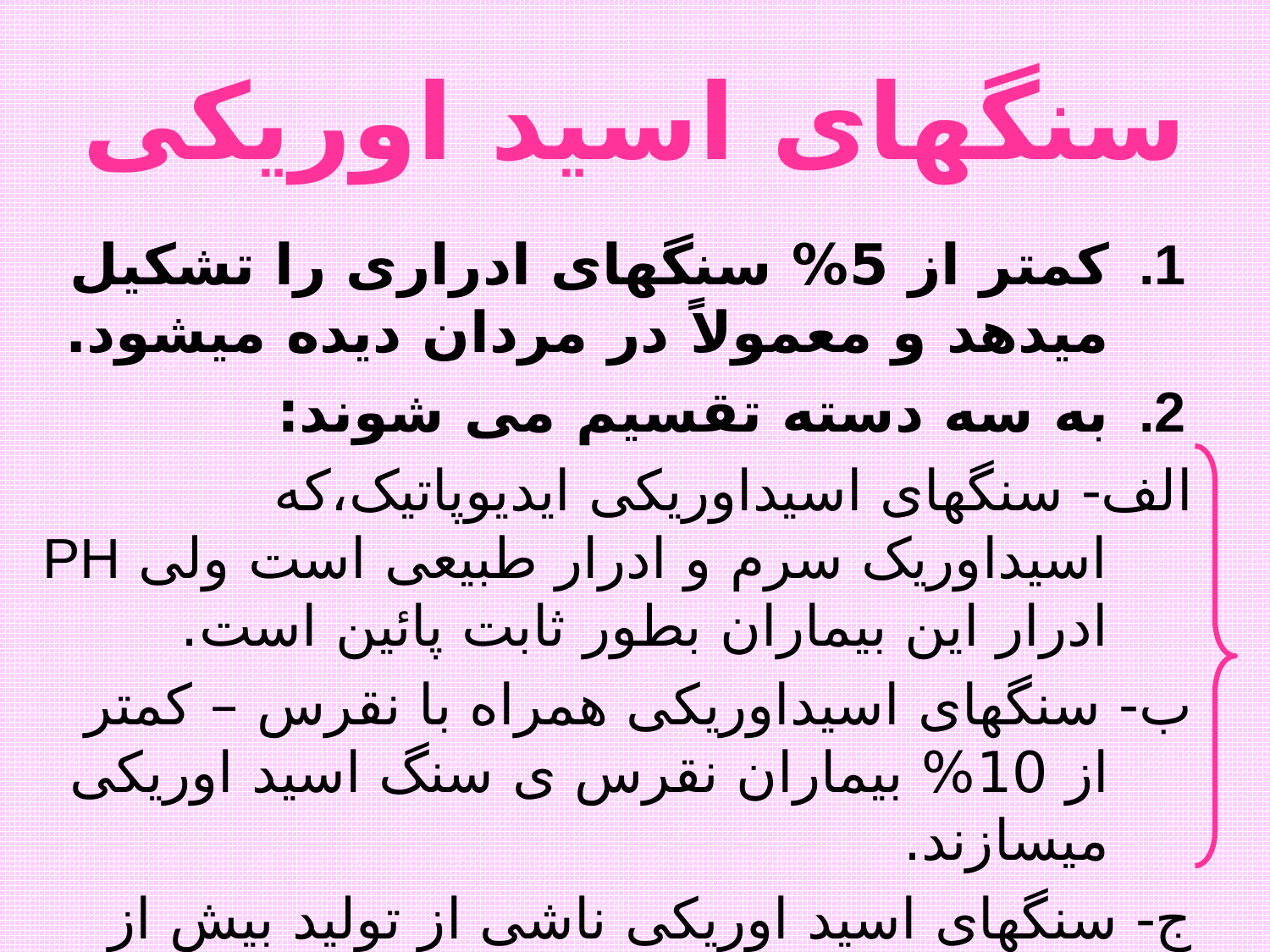

# سنگهای اسید اوریکی
کمتر از 5% سنگهای ادراری را تشکیل میدهد و معمولاً در مردان دیده میشود.
به سه دسته تقسیم می شوند:
الف- سنگهای اسیداوریکی ایدیوپاتیک،که اسیداوریک سرم و ادرار طبیعی است ولی PH ادرار این بیماران بطور ثابت پائین است.
ب- سنگهای اسیداوریکی همراه با نقرس – کمتر از 10% بیماران نقرس ی سنگ اسید اوریکی میسازند.
ج- سنگهای اسید اوریکی ناشی از تولید بیش از حد اسیداوریک.